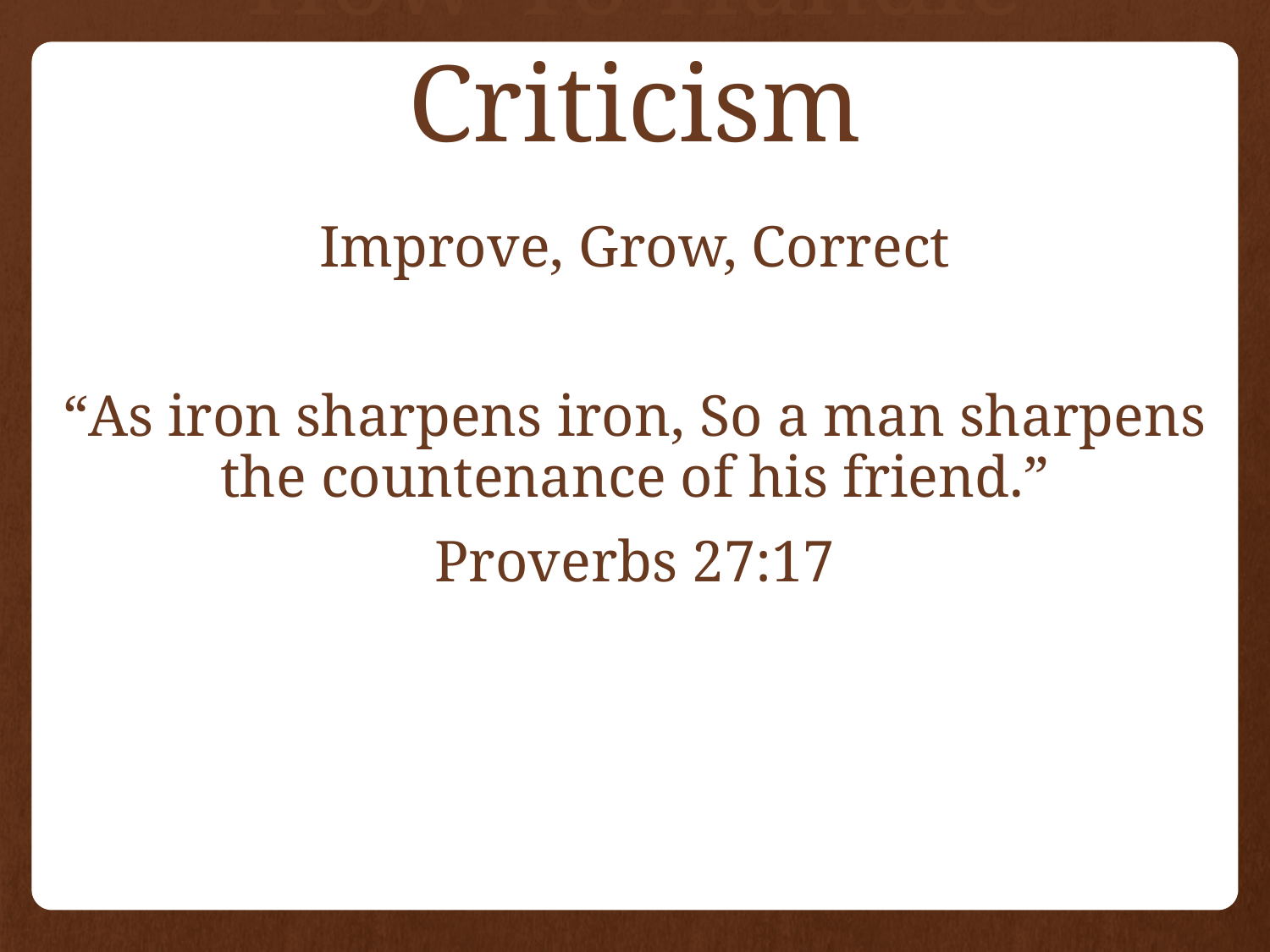

# How To Handle Criticism
Improve, Grow, Correct

“As iron sharpens iron, So a man sharpens the countenance of his friend.”
Proverbs 27:17